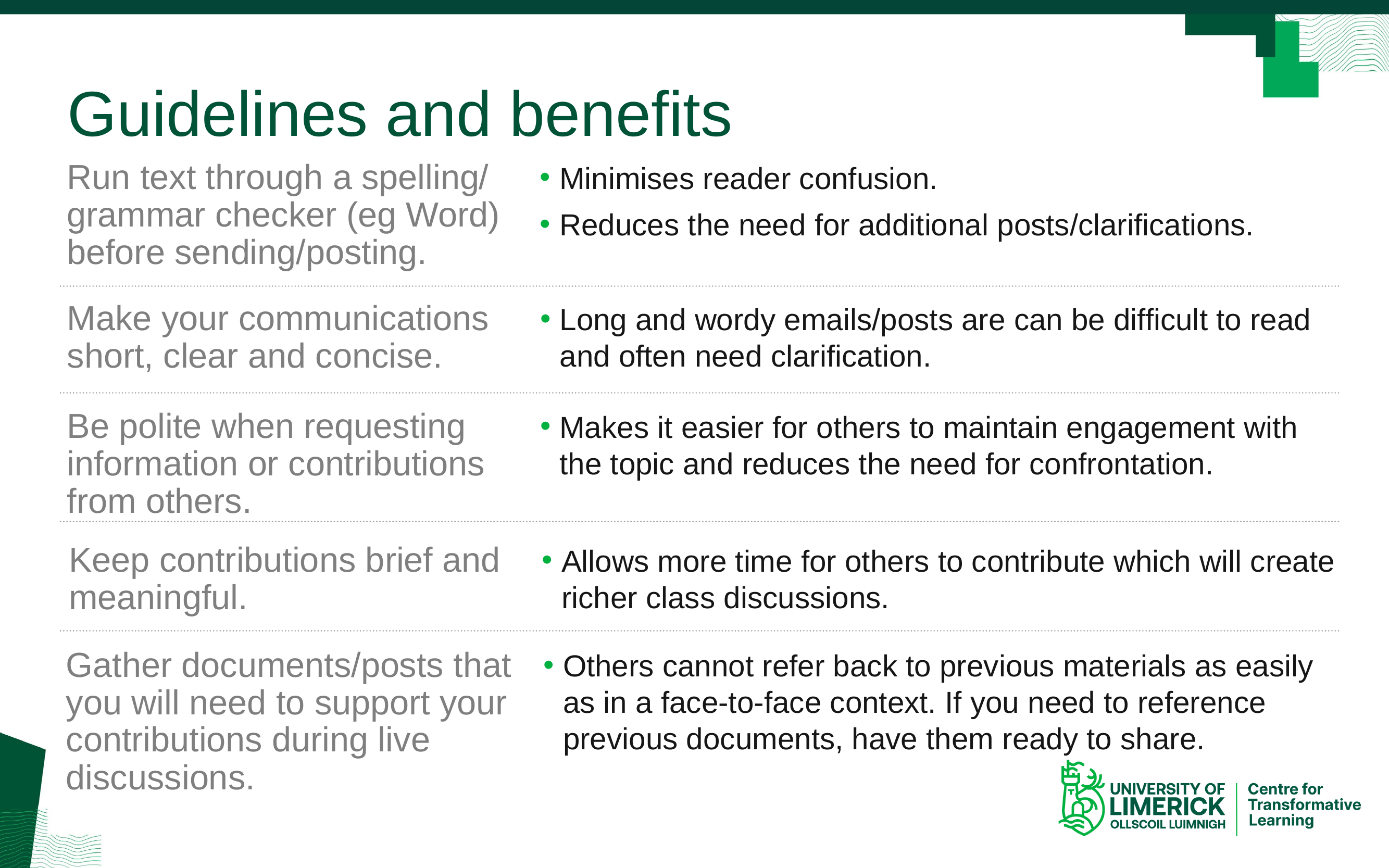

# Guidelines and benefits
Minimises reader confusion.
Reduces the need for additional posts/clarifications.
Run text through a spelling/ grammar checker (eg Word) before sending/posting.
Long and wordy emails/posts are can be difficult to read and often need clarification.
Make your communications short, clear and concise.
Makes it easier for others to maintain engagement with the topic and reduces the need for confrontation.
Be polite when requesting information or contributions from others.
Allows more time for others to contribute which will create richer class discussions.
Keep contributions brief and meaningful.
Others cannot refer back to previous materials as easily as in a face-to-face context. If you need to reference previous documents, have them ready to share.
Gather documents/posts that you will need to support your contributions during live discussions.